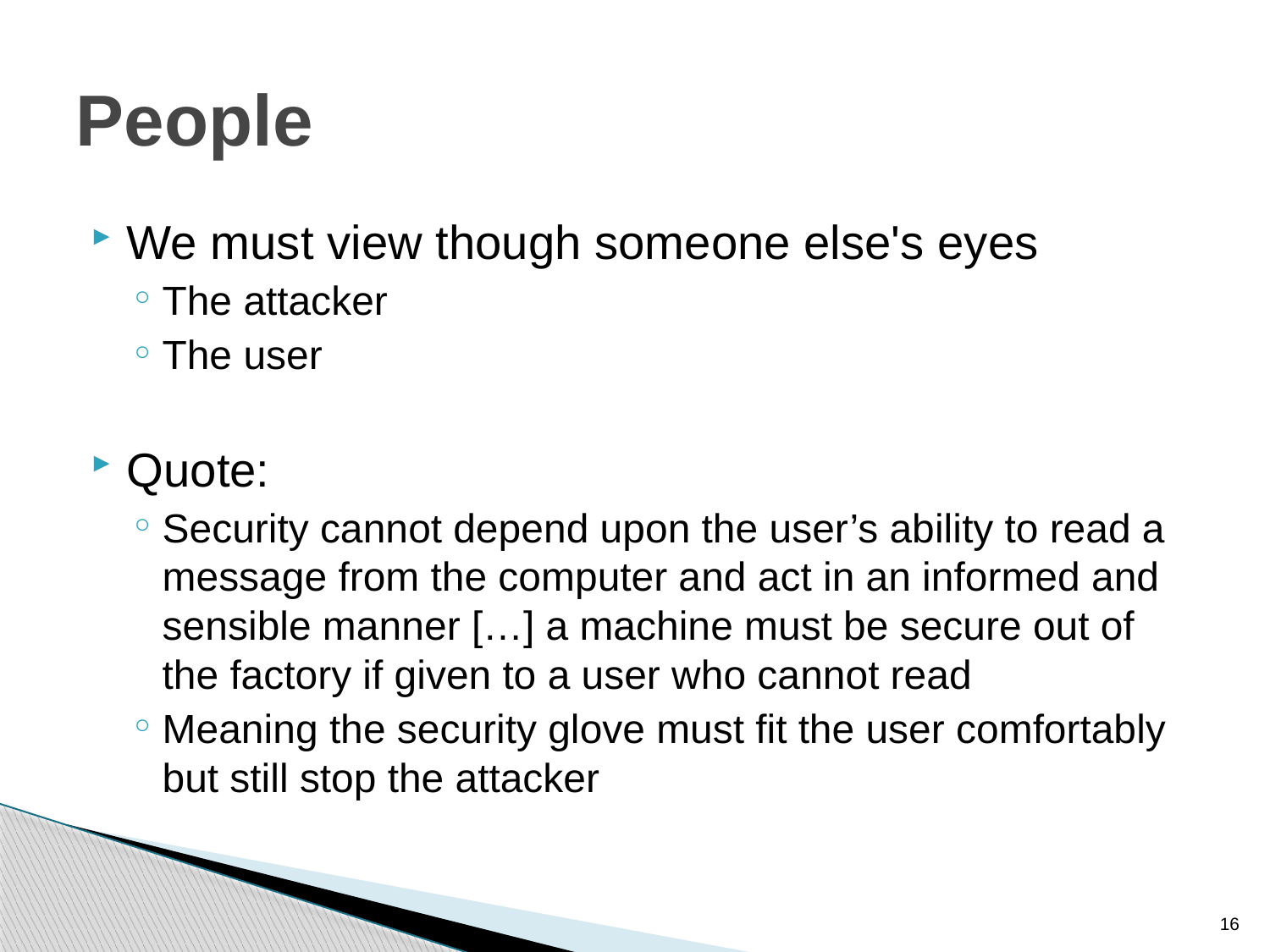

# People
We must view though someone else's eyes
The attacker
The user

Quote:
Security cannot depend upon the user’s ability to read a message from the computer and act in an informed and sensible manner […] a machine must be secure out of the factory if given to a user who cannot read
Meaning the security glove must fit the user comfortably but still stop the attacker
16